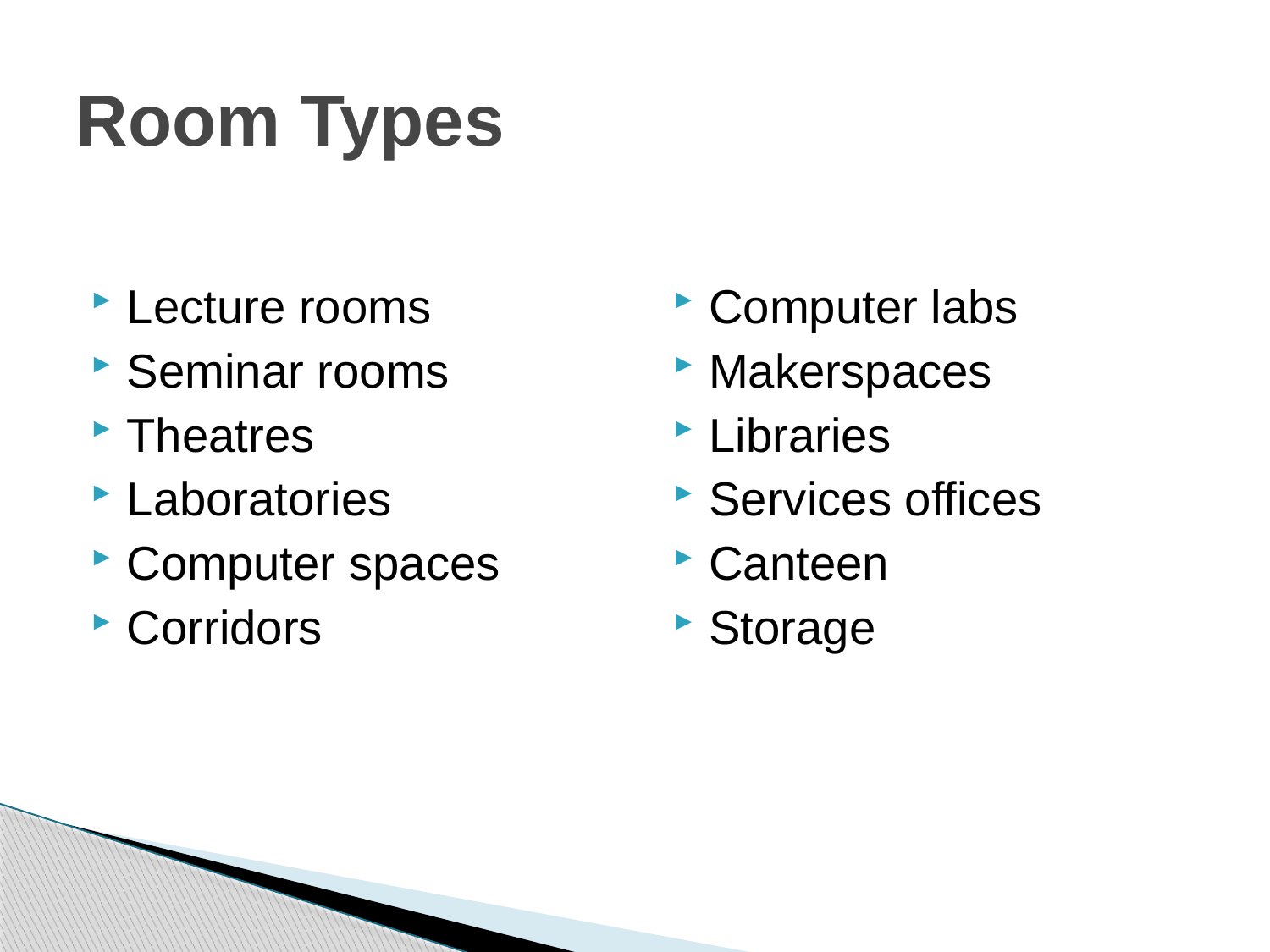

# Room Types

Lecture rooms
Seminar rooms
Theatres
Laboratories
Computer spaces
Corridors

Computer labs
Makerspaces
Libraries
Services offices
Canteen
Storage